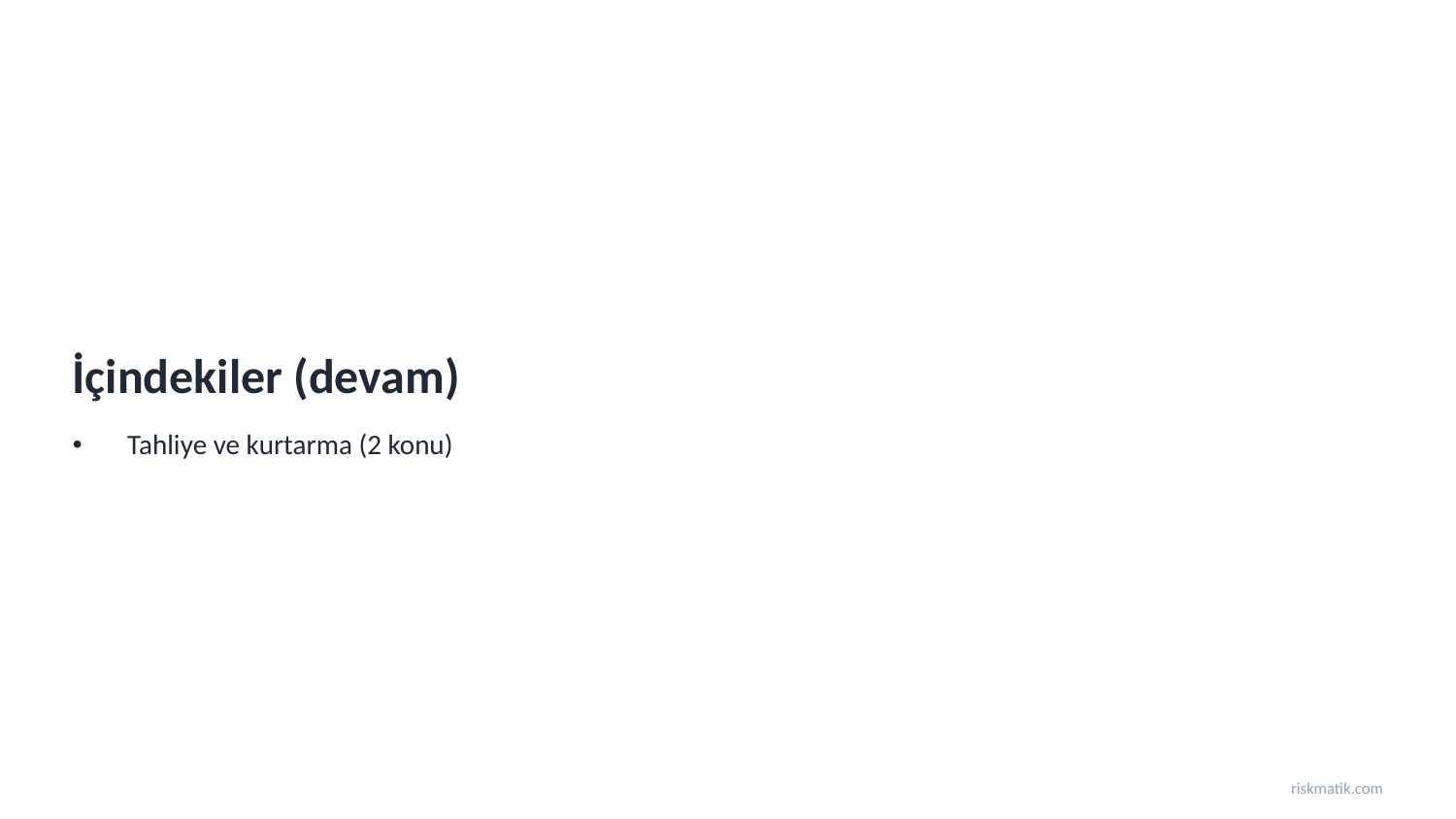

İçindekiler (devam)
Tahliye ve kurtarma (2 konu)
riskmatik.com